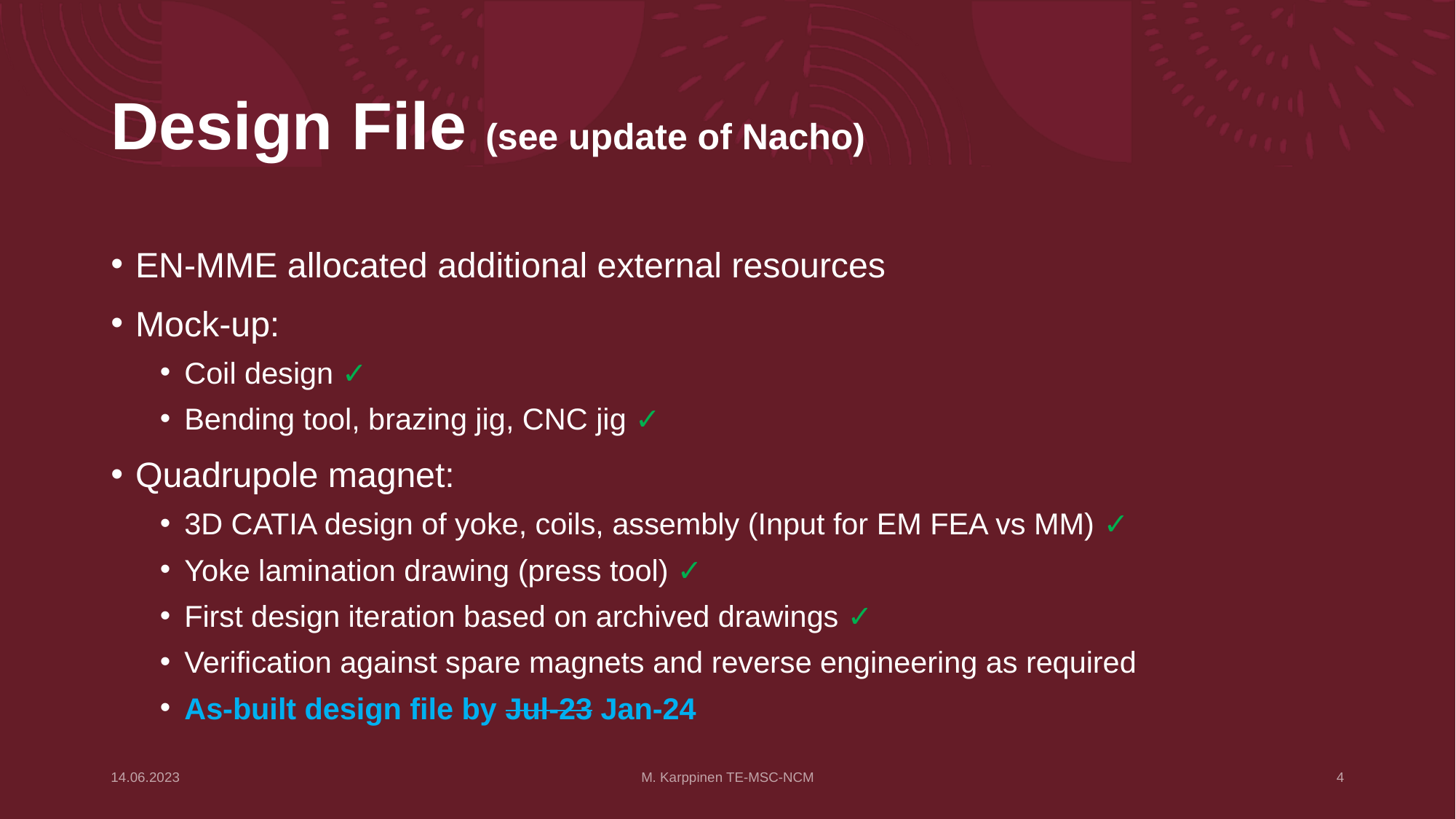

# Design File (see update of Nacho)
EN-MME allocated additional external resources
Mock-up:
Coil design ✓
Bending tool, brazing jig, CNC jig ✓
Quadrupole magnet:
3D CATIA design of yoke, coils, assembly (Input for EM FEA vs MM) ✓
Yoke lamination drawing (press tool) ✓
First design iteration based on archived drawings ✓
Verification against spare magnets and reverse engineering as required
As-built design file by Jul-23 Jan-24
14.06.2023
M. Karppinen TE-MSC-NCM
4